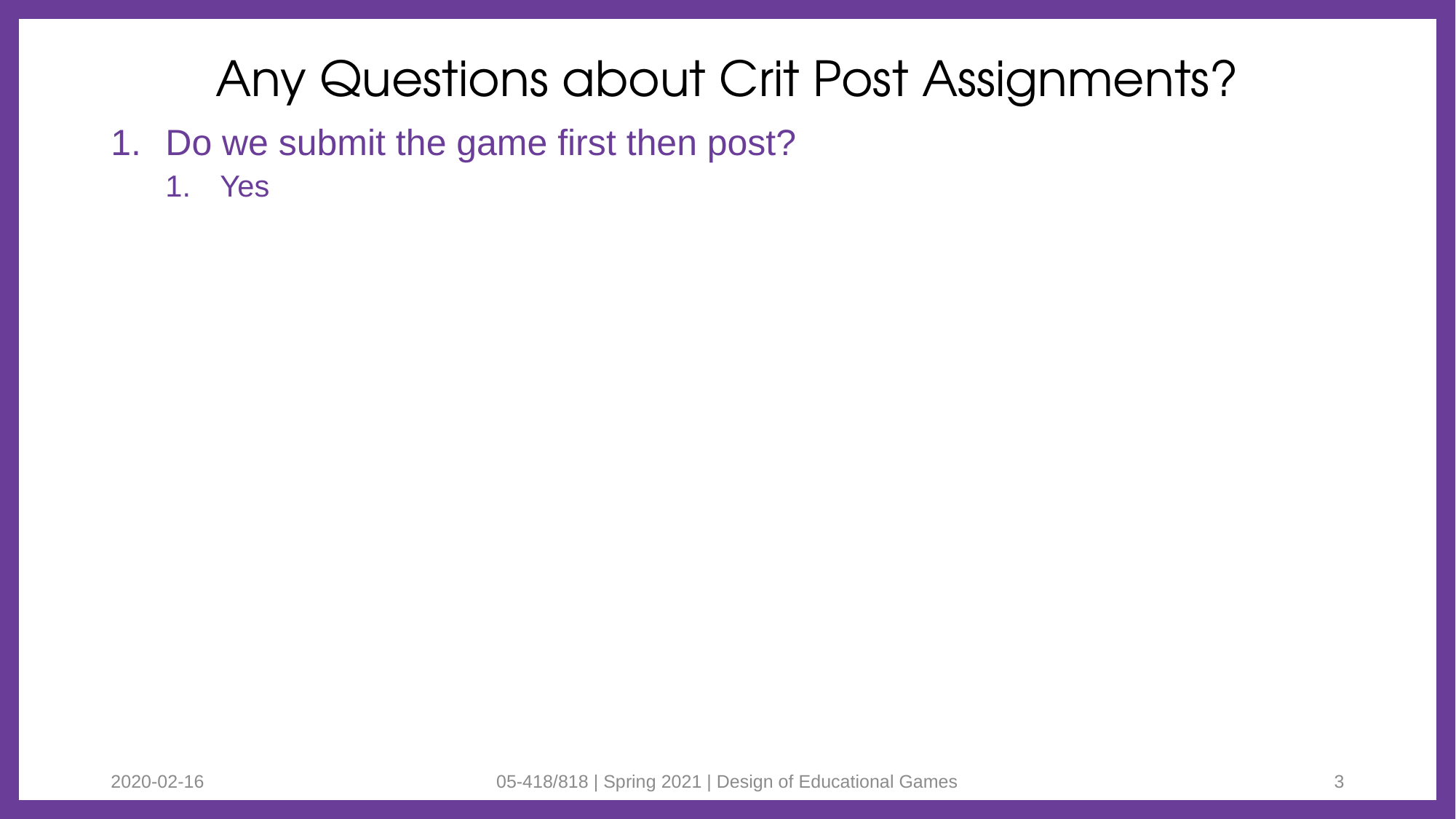

# Any Questions about Crit Post Assignments?
Do we submit the game first then post?
Yes

2020-02-16
05-418/818 | Spring 2021 | Design of Educational Games
3